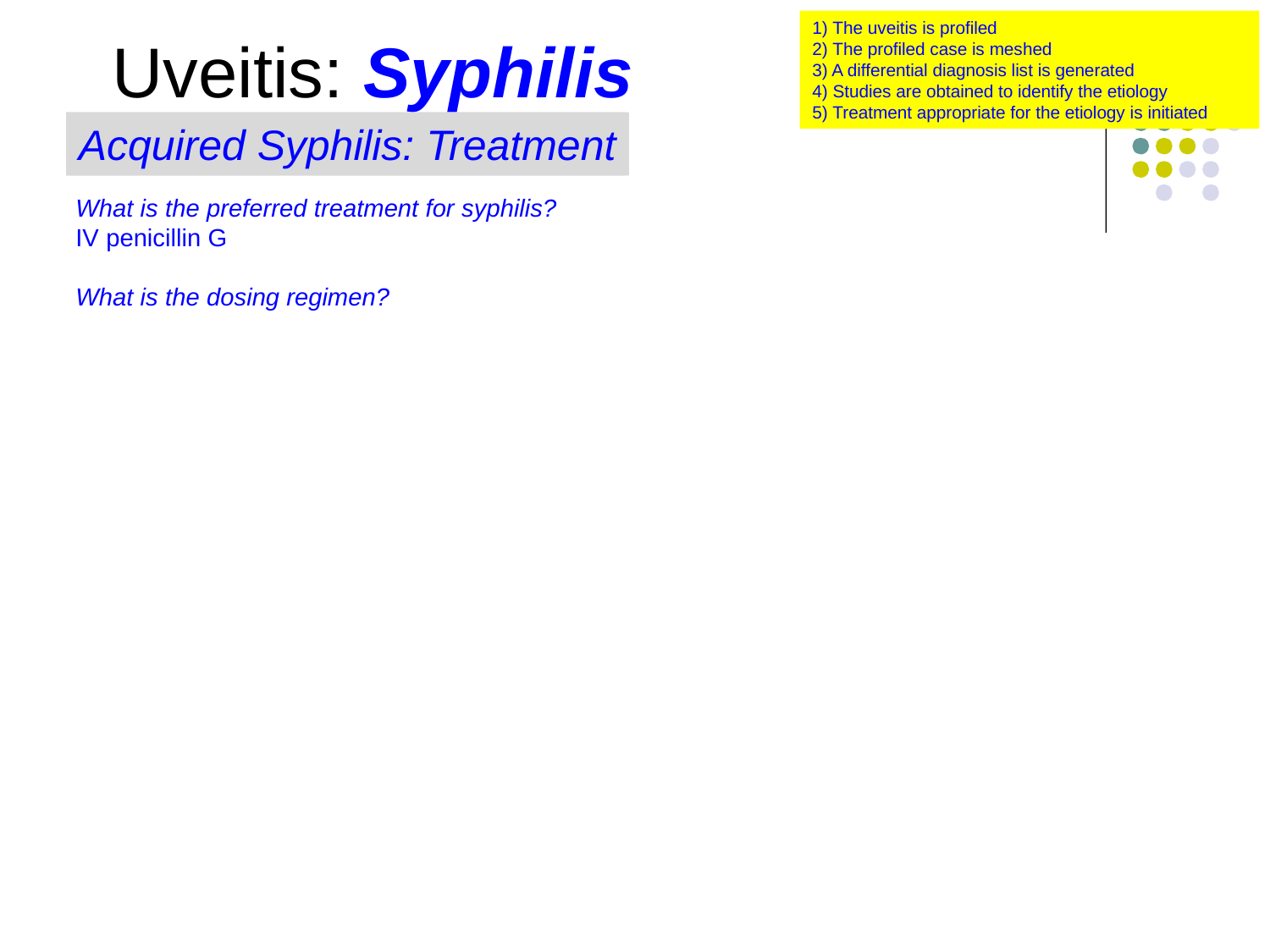

1) The uveitis is profiled
2) The profiled case is meshed
3) A differential diagnosis list is generated
4) Studies are obtained to identify the etiology
5) Treatment appropriate for the etiology is initiated
Uveitis: Syphilis
Acquired Syphilis: Diagnosis
Acquired Syphilis: Treatment
What is the preferred treatment for syphilis?
IV penicillin G

What is the dosing regimen?